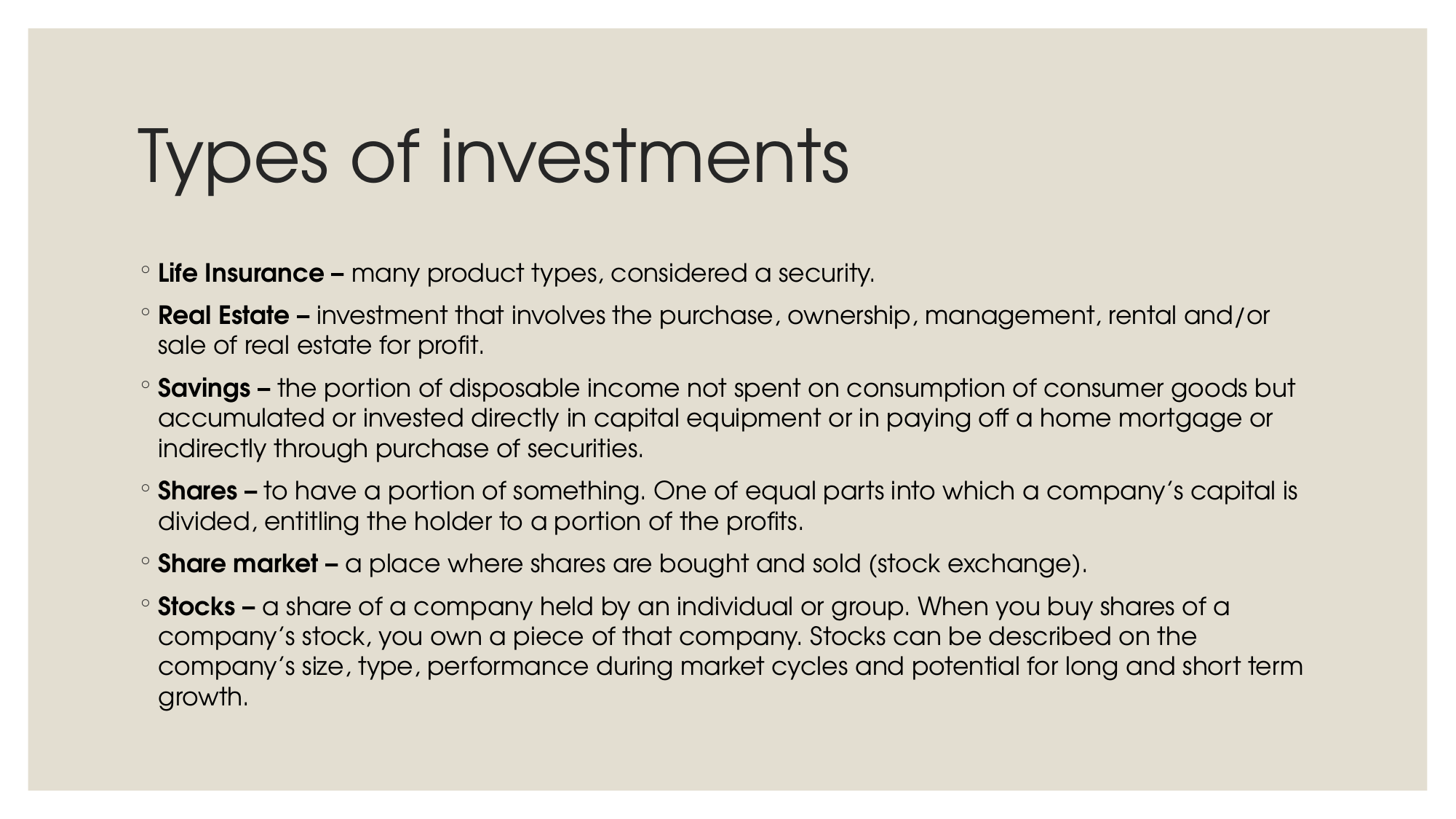

# Types of investments
Life Insurance – many product types, considered a security.
Real Estate – investment that involves the purchase, ownership, management, rental and/or sale of real estate for profit.
Savings – the portion of disposable income not spent on consumption of consumer goods but accumulated or invested directly in capital equipment or in paying off a home mortgage or indirectly through purchase of securities.
Shares – to have a portion of something. One of equal parts into which a company’s capital is divided, entitling the holder to a portion of the profits.
Share market – a place where shares are bought and sold (stock exchange).
Stocks – a share of a company held by an individual or group. When you buy shares of a company’s stock, you own a piece of that company. Stocks can be described on the company’s size, type, performance during market cycles and potential for long and short term growth.